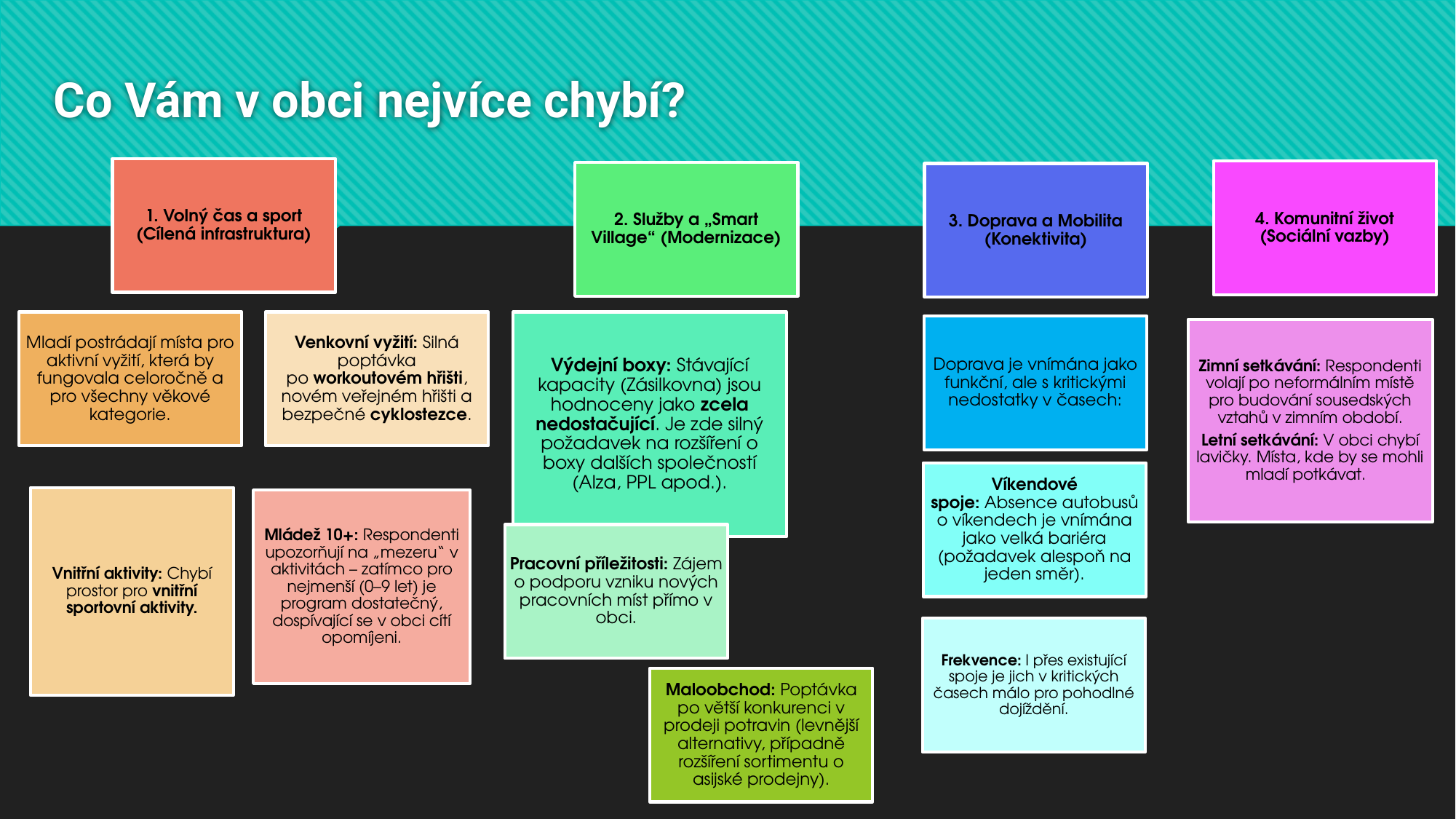

# Co Vám v obci nejvíce chybí?
1. Volný čas a sport (Cílená infrastruktura)
Mladí postrádají místa pro aktivní vyžití, která by fungovala celoročně a pro všechny věkové kategorie.
Venkovní vyžití: Silná poptávka po workoutovém hřišti, novém veřejném hřišti a bezpečné cyklostezce.
Vnitřní aktivity: Chybí prostor pro vnitřní sportovní aktivity.
Mládež 10+: Respondenti upozorňují na „mezeru“ v aktivitách – zatímco pro nejmenší (0–9 let) je program dostatečný, dospívající se v obci cítí opomíjeni.
2. Služby a „Smart Village“ (Modernizace)
Výdejní boxy: Stávající kapacity (Zásilkovna) jsou hodnoceny jako zcela nedostačující. Je zde silný požadavek na rozšíření o boxy dalších společností (Alza, PPL apod.).
Maloobchod: Poptávka po větší konkurenci v prodeji potravin (levnější alternativy, případně rozšíření sortimentu o asijské prodejny).
Pracovní příležitosti: Zájem o podporu vzniku nových pracovních míst přímo v obci.
3. Doprava a Mobilita (Konektivita)
Doprava je vnímána jako funkční, ale s kritickými nedostatky v časech:
Víkendové spoje: Absence autobusů o víkendech je vnímána jako velká bariéra (požadavek alespoň na jeden směr).
Frekvence: I přes existující spoje je jich v kritických časech málo pro pohodlné dojíždění.
4. Komunitní život (Sociální vazby)
Zimní setkávání: Respondenti volají po neformálním místě pro budování sousedských vztahů v zimním období.
Letní setkávání: V obci chybí lavičky. Místa, kde by se mohli mladí potkávat.